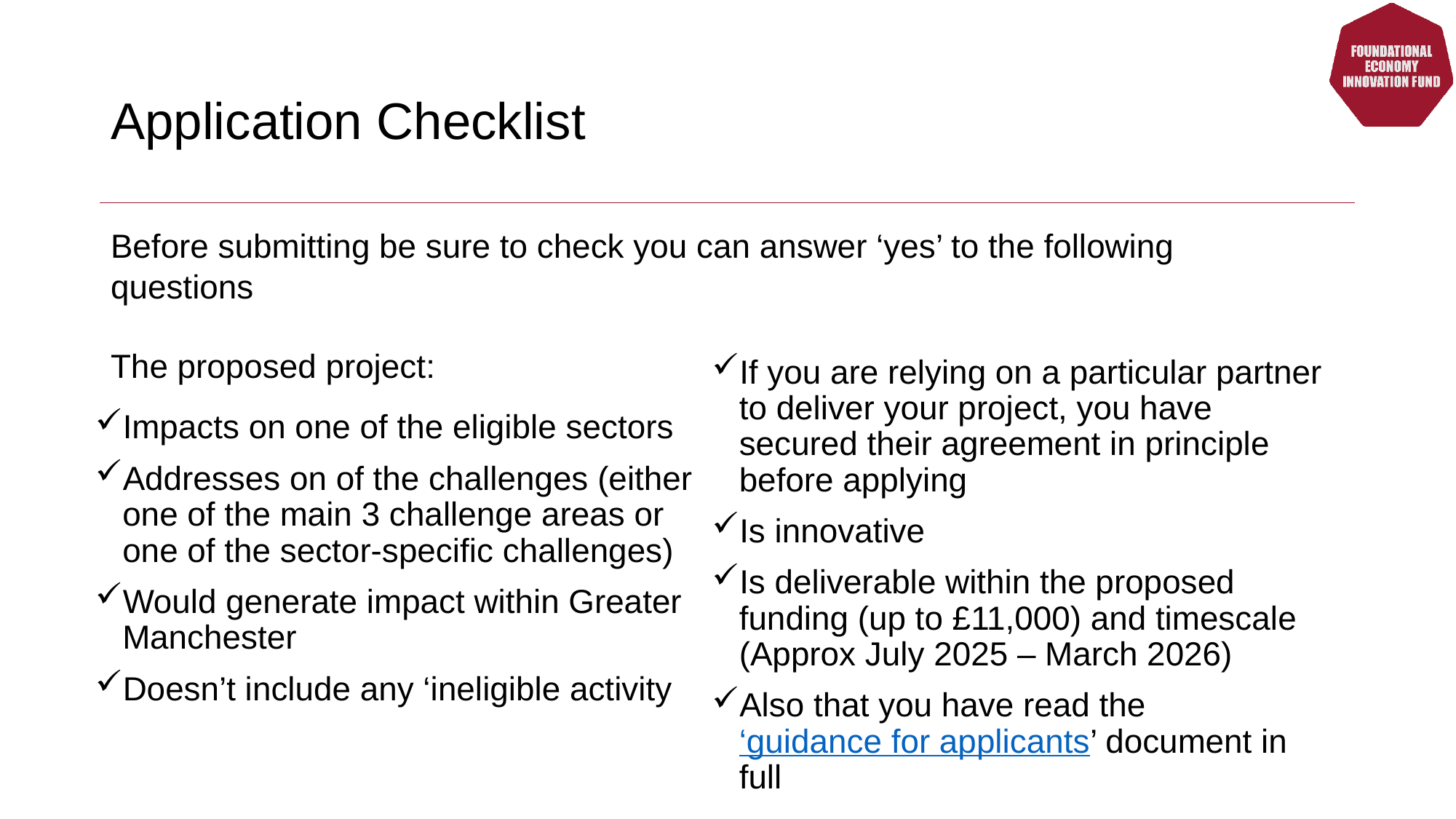

# Application Checklist
Before submitting be sure to check you can answer ‘yes’ to the following questions

The proposed project:

Impacts on one of the eligible sectors
Addresses on of the challenges (either one of the main 3 challenge areas or one of the sector-specific challenges)
Would generate impact within Greater Manchester
Doesn’t include any ‘ineligible activity

If you are relying on a particular partner to deliver your project, you have secured their agreement in principle before applying
Is innovative
Is deliverable within the proposed funding (up to £11,000) and timescale (Approx July 2025 – March 2026)
Also that you have read the ‘guidance for applicants’ document in full